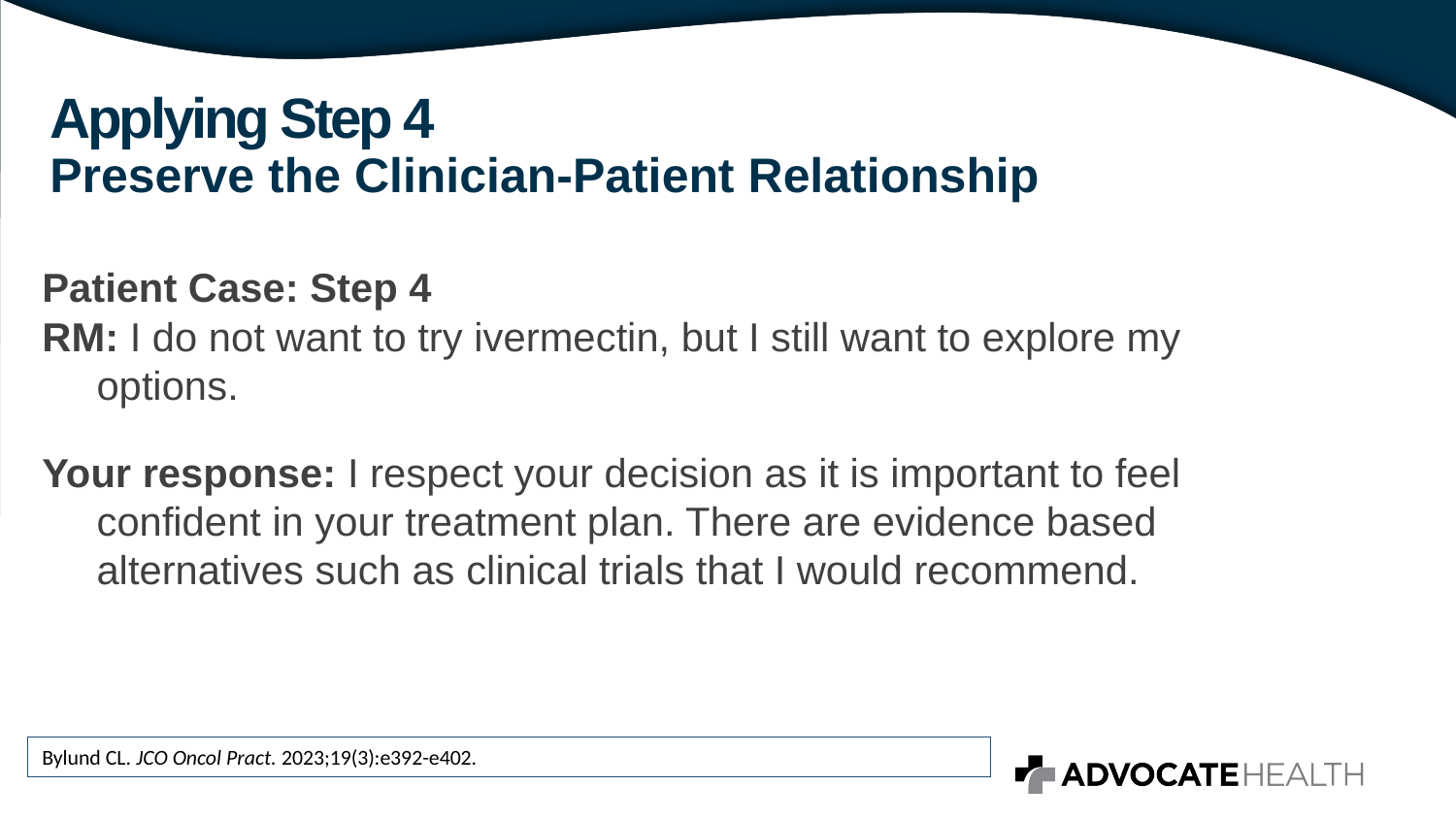

# Applying Step 4 Preserve the Clinician-Patient Relationship
Patient Case: Step 4
RM: I do not want to try ivermectin, but I still want to explore my options.

Your response: I respect your decision as it is important to feel confident in your treatment plan. There are evidence based alternatives such as clinical trials that I would recommend.
Bylund CL. JCO Oncol Pract. 2023;19(3):e392-e402.